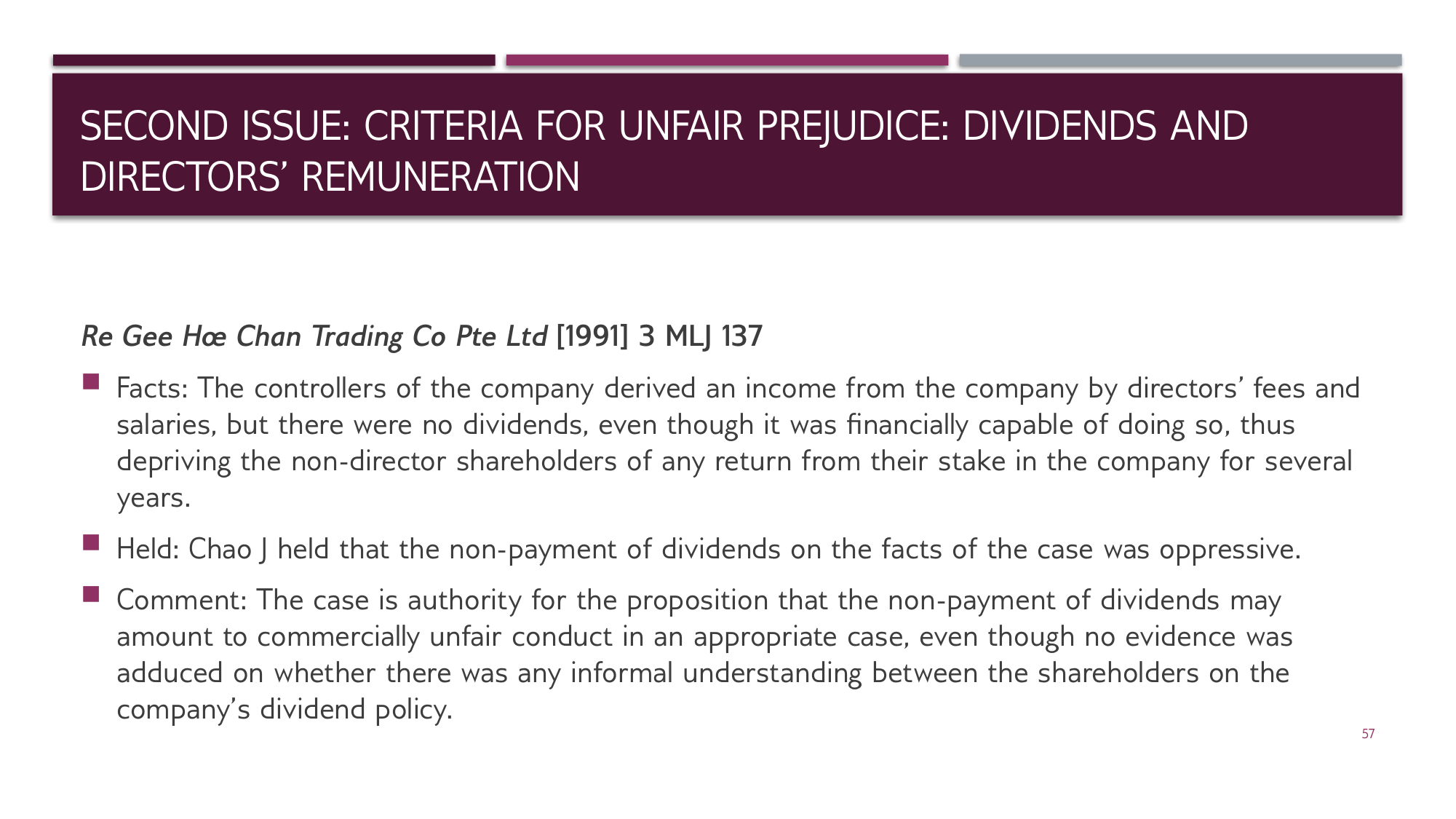

# SECOND ISSUE: Criteria for unfair PREJUDICE: dividends and directors’ remuneration
Re Gee Hoe Chan Trading Co Pte Ltd [1991] 3 MLJ 137
Facts: The controllers of the company derived an income from the company by directors’ fees and salaries, but there were no dividends, even though it was financially capable of doing so, thus depriving the non-director shareholders of any return from their stake in the company for several years.
Held: Chao J held that the non-payment of dividends on the facts of the case was oppressive.
Comment: The case is authority for the proposition that the non-payment of dividends may amount to commercially unfair conduct in an appropriate case, even though no evidence was adduced on whether there was any informal understanding between the shareholders on the company’s dividend policy.
57